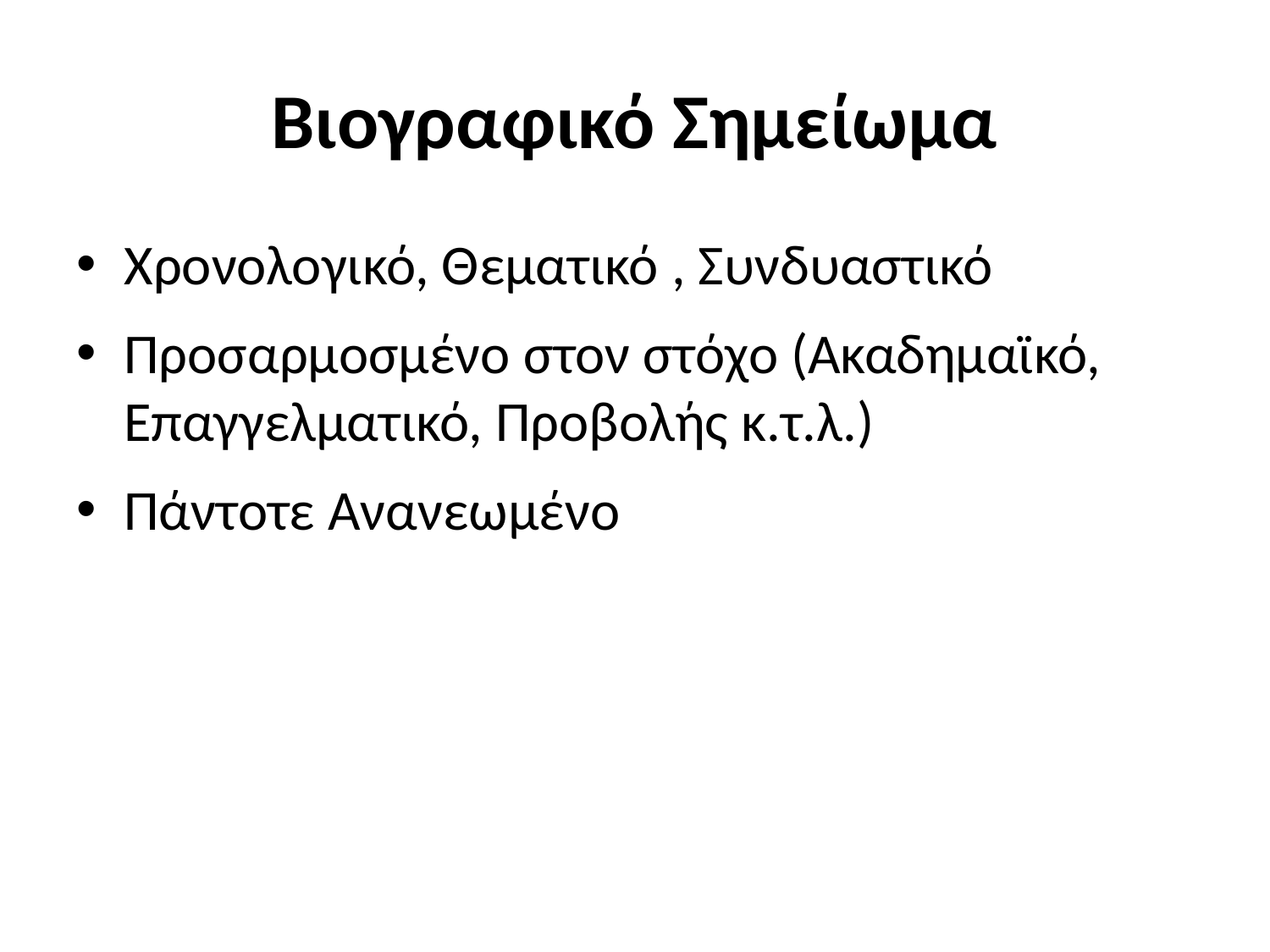

# Βιογραφικό Σημείωμα
Χρονολογικό, Θεματικό , Συνδυαστικό
Προσαρμοσμένο στον στόχο (Ακαδημαϊκό, Επαγγελματικό, Προβολής κ.τ.λ.)
Πάντοτε Ανανεωμένο